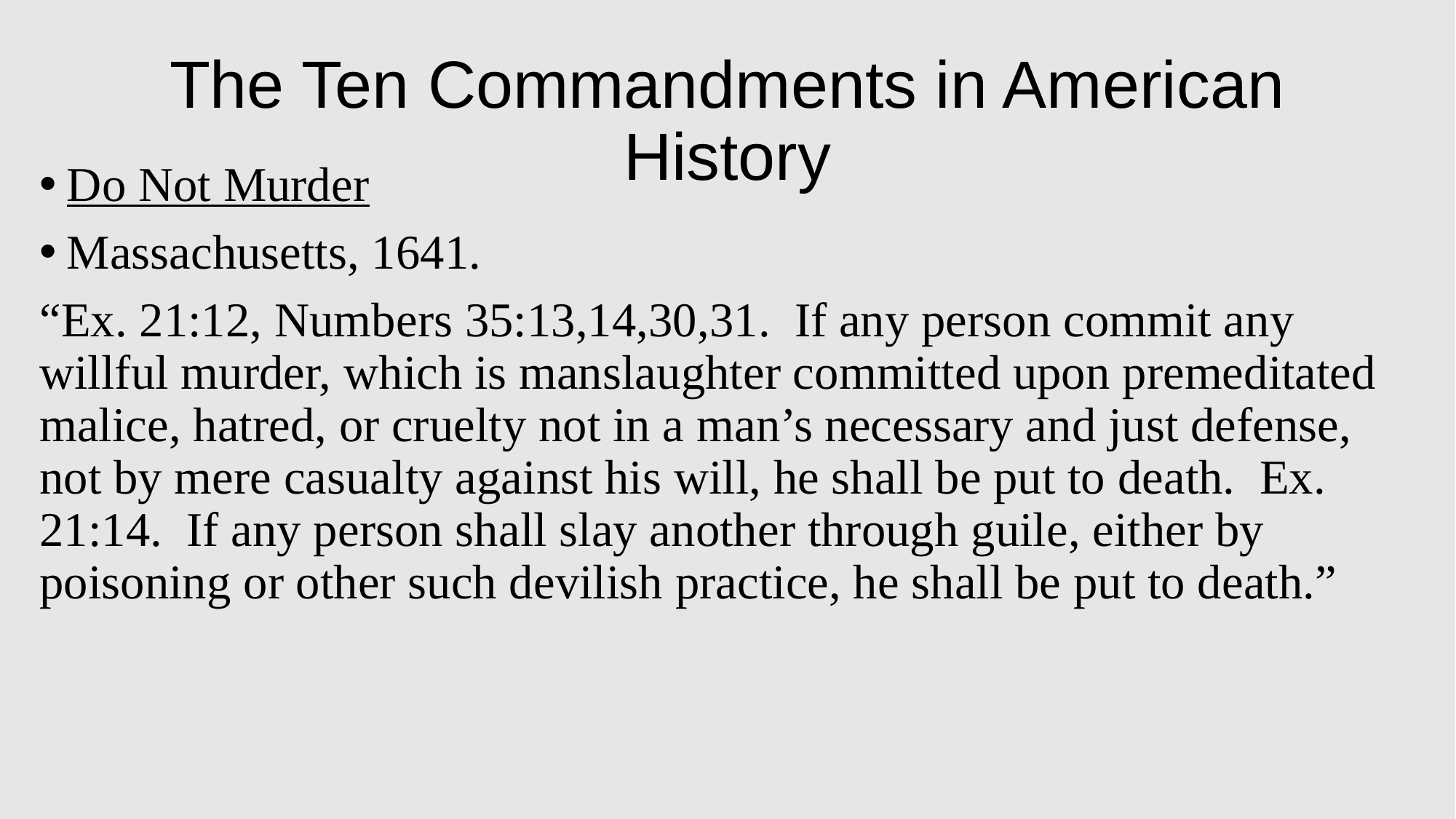

# The Ten Commandments in American History
Do Not Murder
Massachusetts, 1641.
“Ex. 21:12, Numbers 35:13,14,30,31.  If any person commit any willful murder, which is manslaughter committed upon premeditated malice, hatred, or cruelty not in a man’s necessary and just defense, not by mere casualty against his will, he shall be put to death.  Ex. 21:14.  If any person shall slay another through guile, either by poisoning or other such devilish practice, he shall be put to death.”